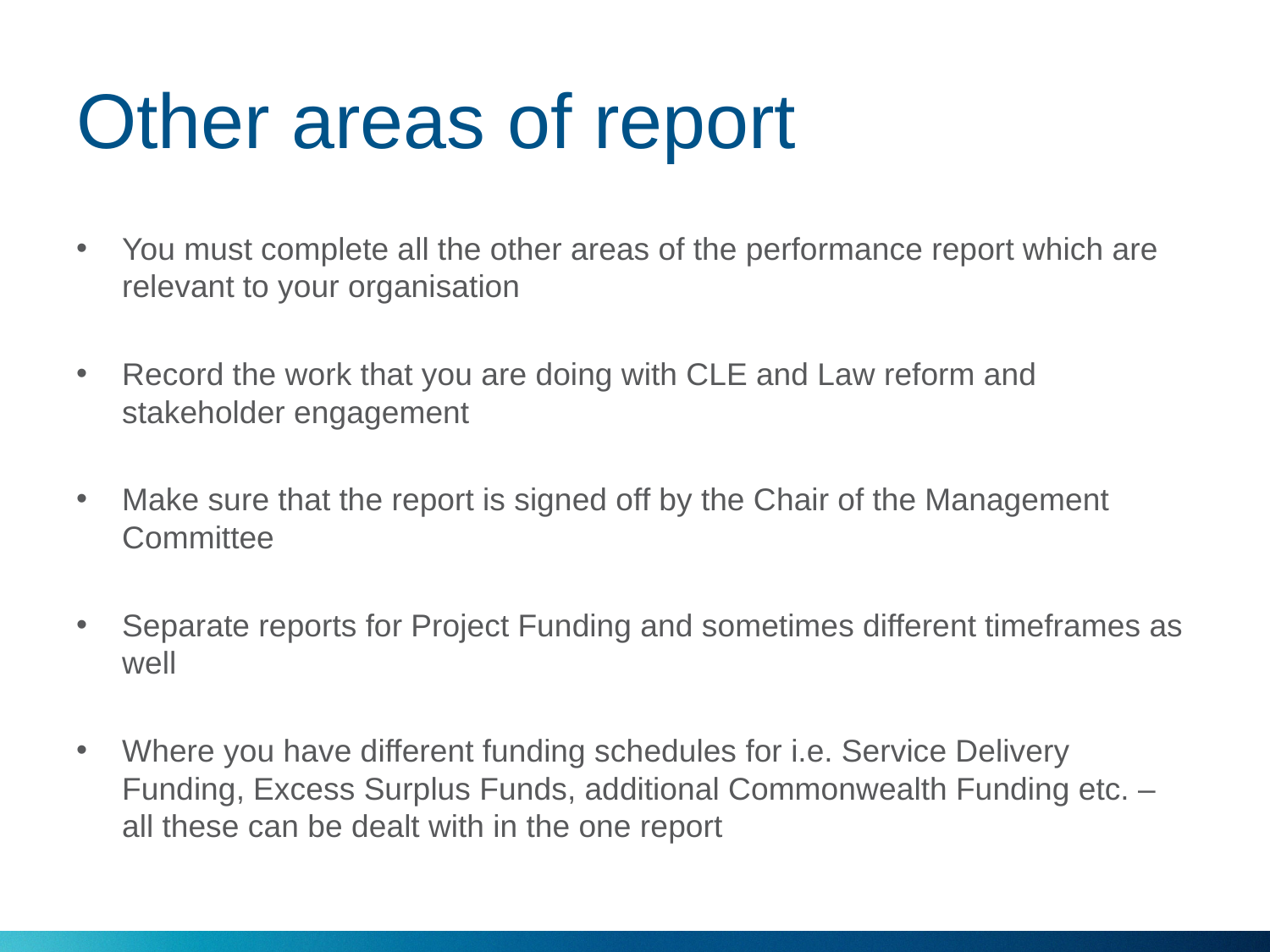

# Other areas of report
You must complete all the other areas of the performance report which are relevant to your organisation

Record the work that you are doing with CLE and Law reform and stakeholder engagement

Make sure that the report is signed off by the Chair of the Management Committee

Separate reports for Project Funding and sometimes different timeframes as well

Where you have different funding schedules for i.e. Service Delivery Funding, Excess Surplus Funds, additional Commonwealth Funding etc. – all these can be dealt with in the one report